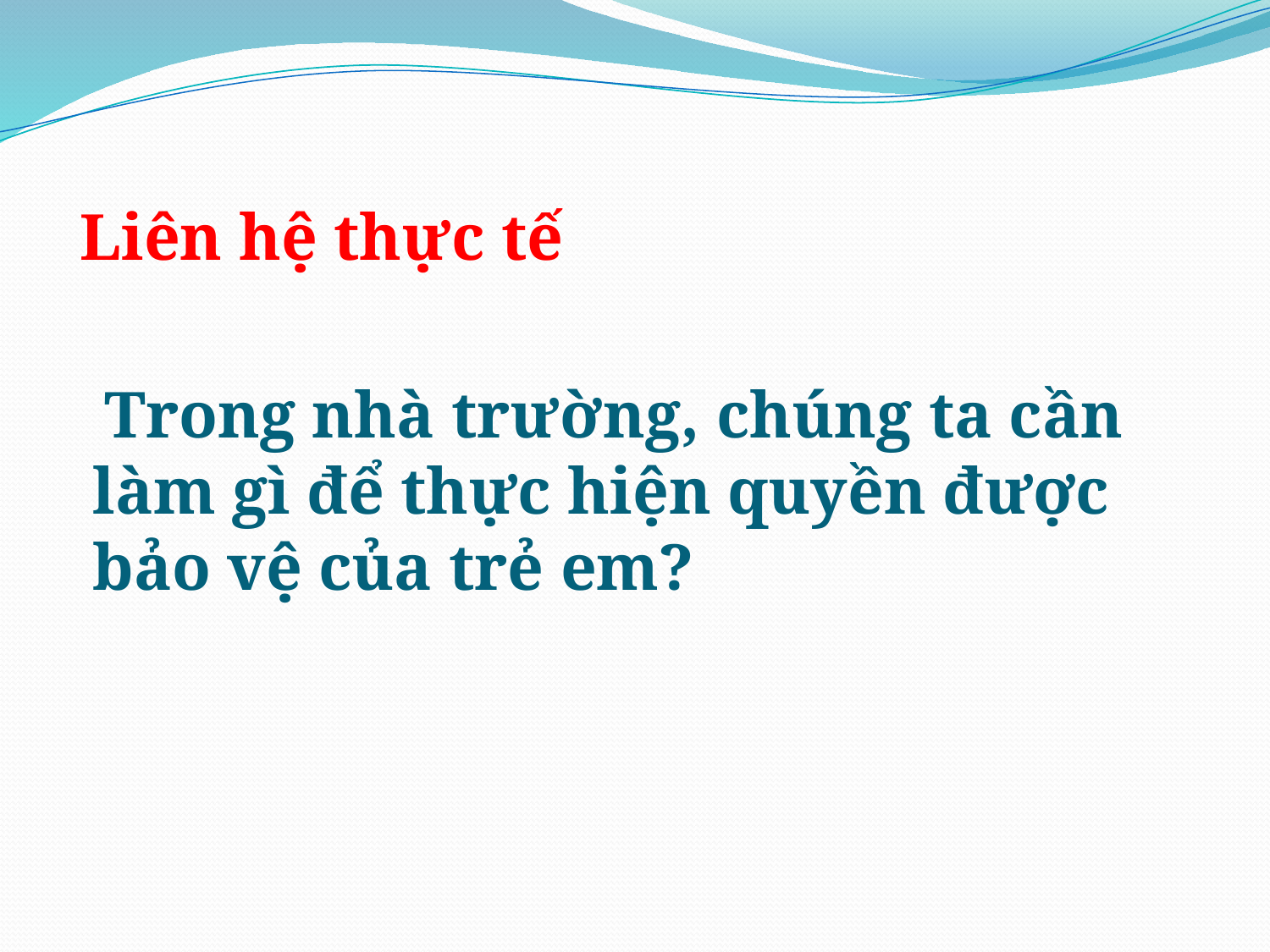

Liên hệ thực tế

   Trong nhà trường, chúng ta cần làm gì để thực hiện quyền được bảo vệ của trẻ em?